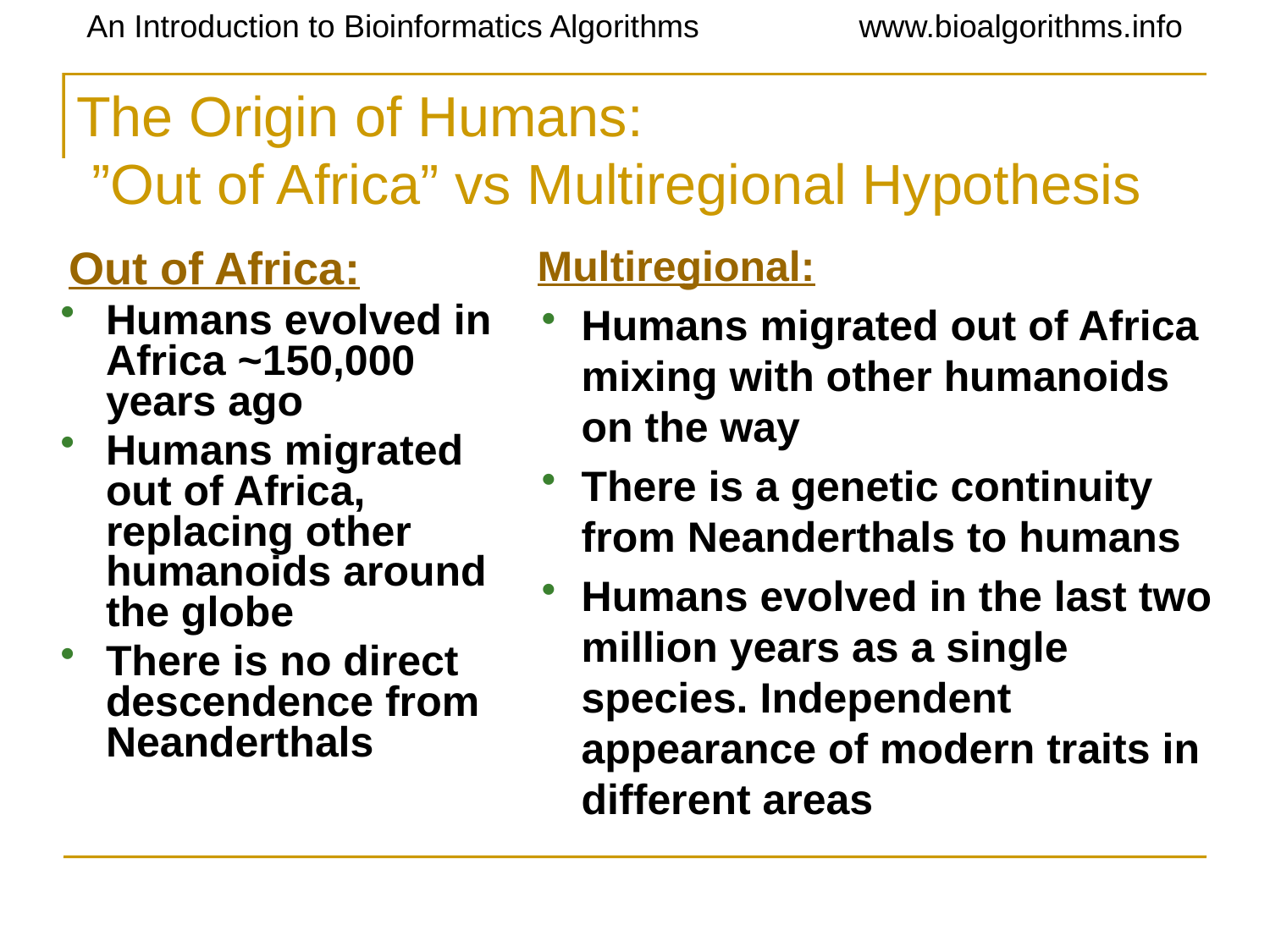

# The Origin of Humans: ”Out of Africa” vs Multiregional Hypothesis
     Multiregional:
Humans migrated out of Africa mixing with other humanoids on the way
There is a genetic continuity from Neanderthals to humans
Humans evolved in the last two million years as a single species. Independent appearance of modern traits in different areas

      Out of Africa:
Humans evolved in Africa ~150,000 years ago
Humans migrated out of Africa, replacing other humanoids around the globe
There is no direct descendence from Neanderthals